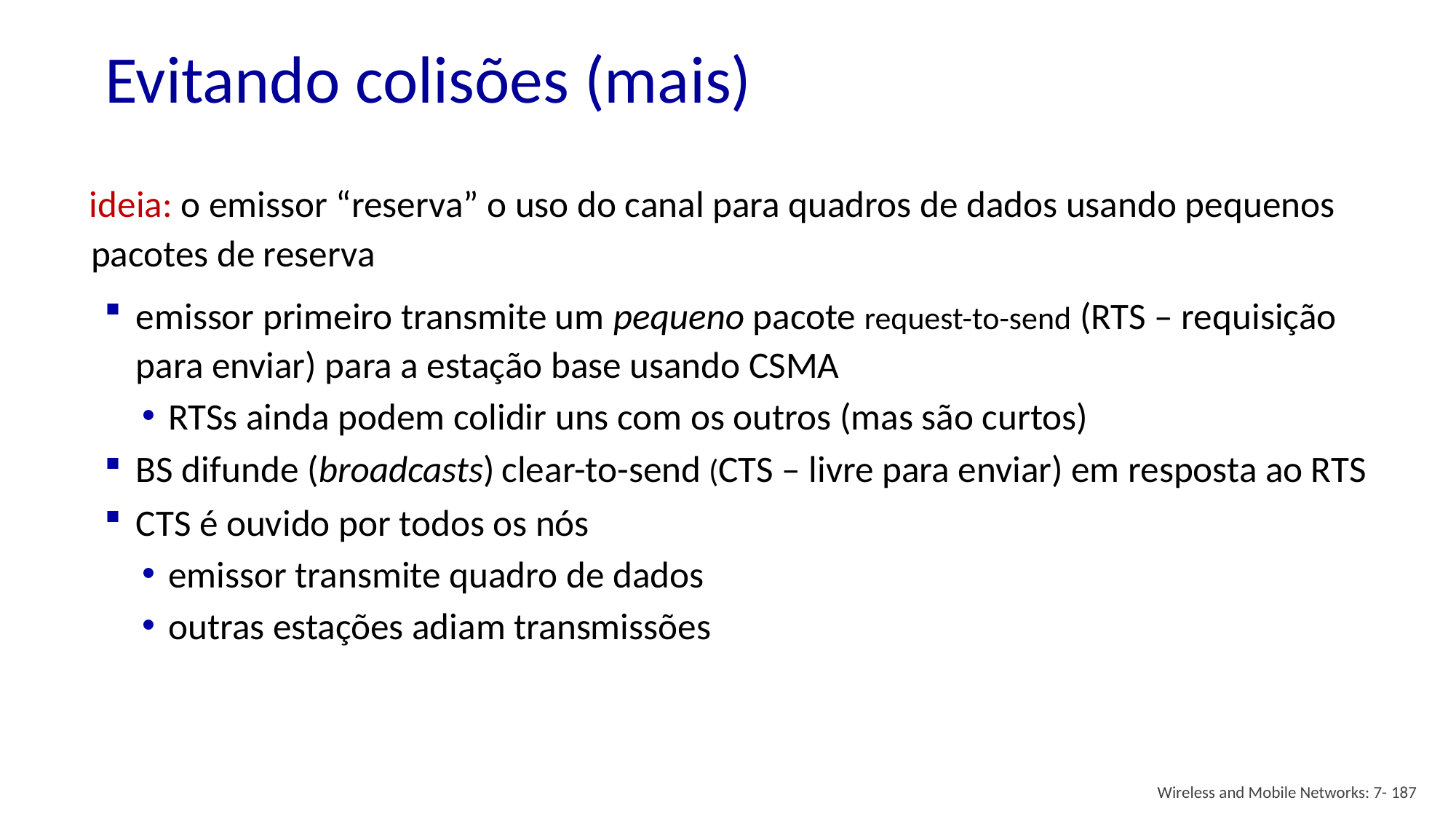

# Evitando colisões (mais)
ideia: o emissor “reserva” o uso do canal para quadros de dados usando pequenos pacotes de reserva
emissor primeiro transmite um pequeno pacote request-to-send (RTS – requisição para enviar) para a estação base usando CSMA
RTSs ainda podem colidir uns com os outros (mas são curtos)
BS difunde (broadcasts) clear-to-send (CTS – livre para enviar) em resposta ao RTS
CTS é ouvido por todos os nós
emissor transmite quadro de dados
outras estações adiam transmissões

Wireless and Mobile Networks: 7- 187